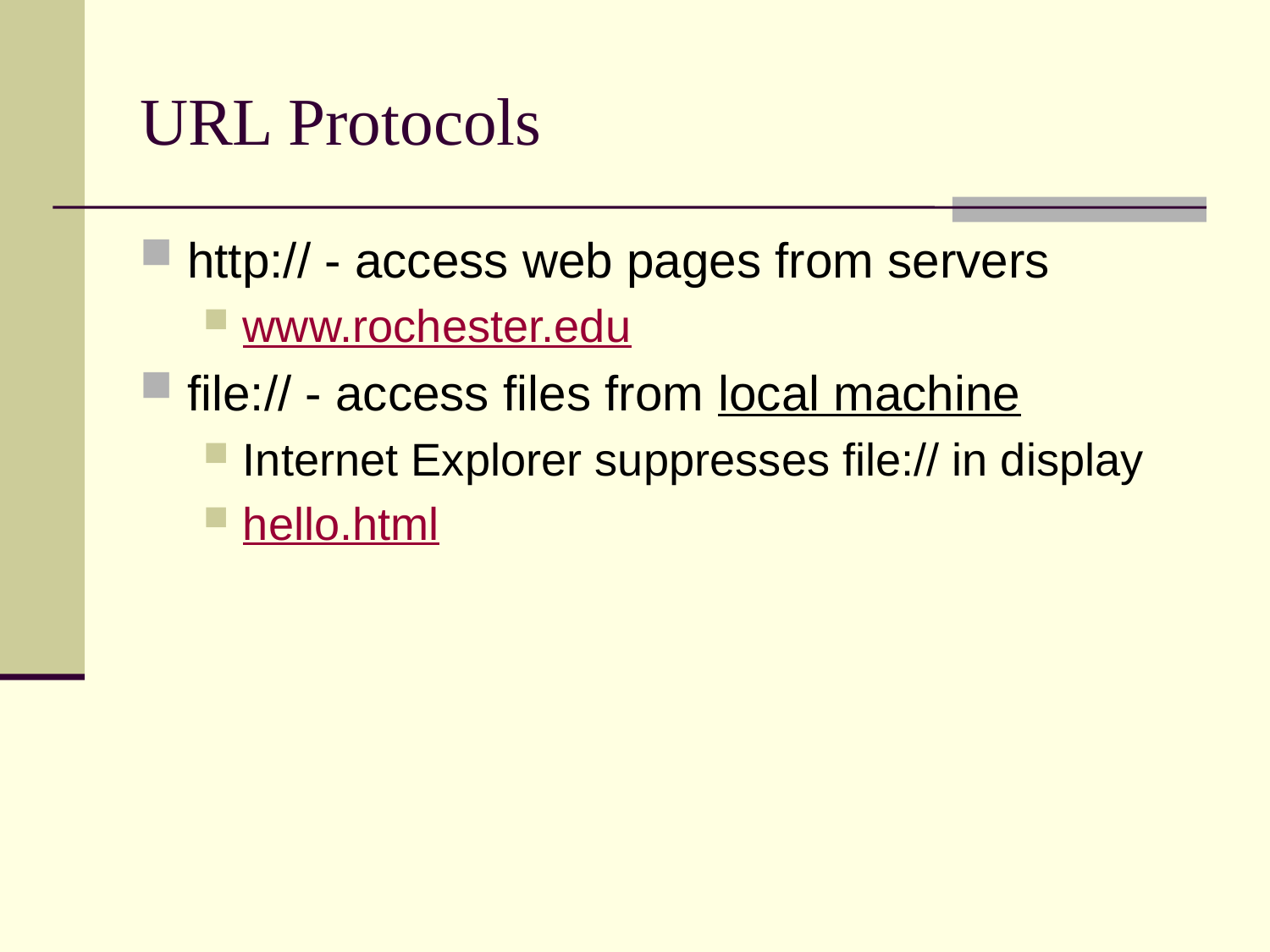

# URL Protocols
http:// - access web pages from servers
www.rochester.edu
file:// - access files from local machine
Internet Explorer suppresses file:// in display
hello.html